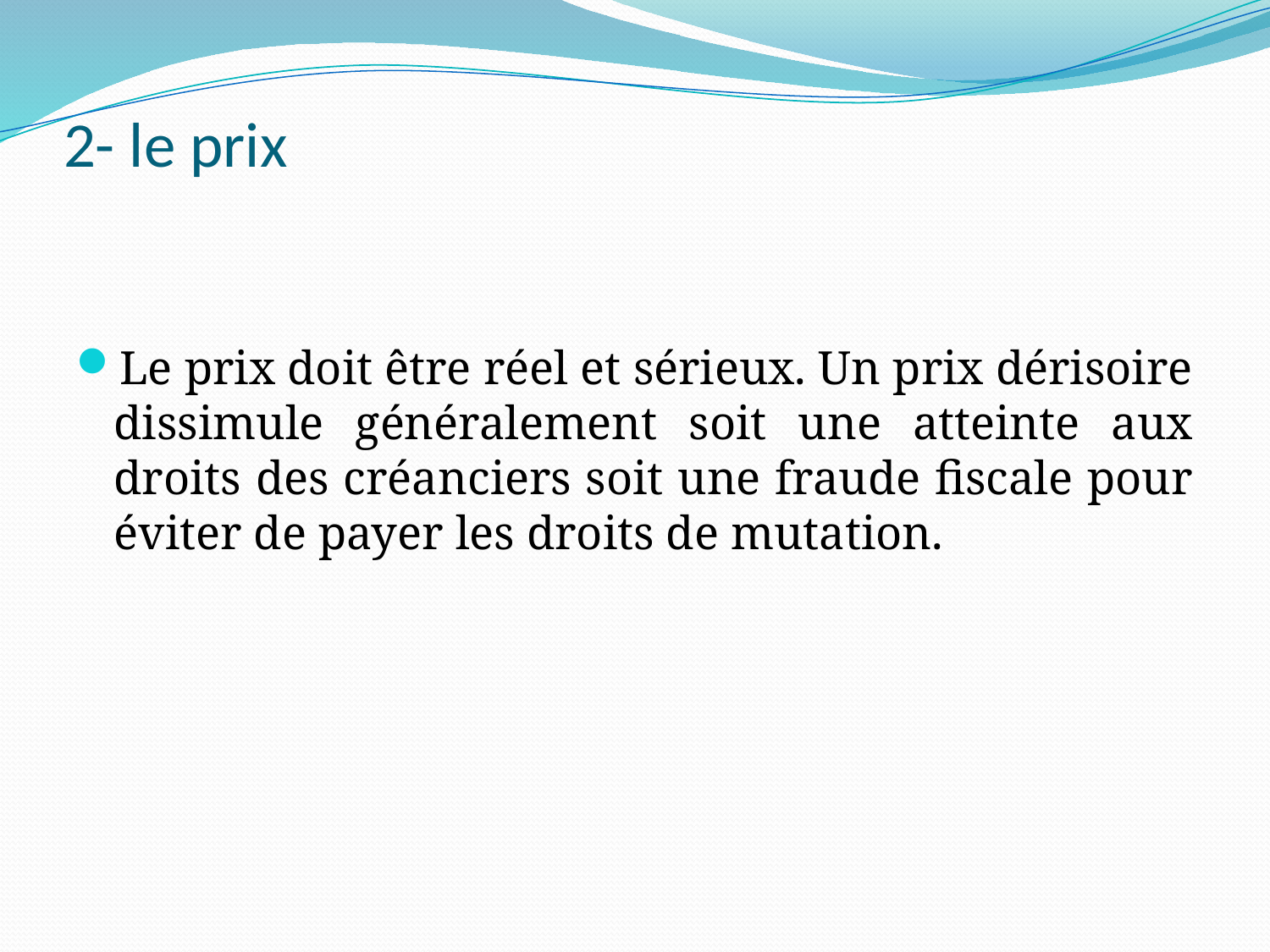

# 2- le prix

Le prix doit être réel et sérieux. Un prix dérisoire dissimule généralement soit une atteinte aux droits des créanciers soit une fraude fiscale pour éviter de payer les droits de mutation.